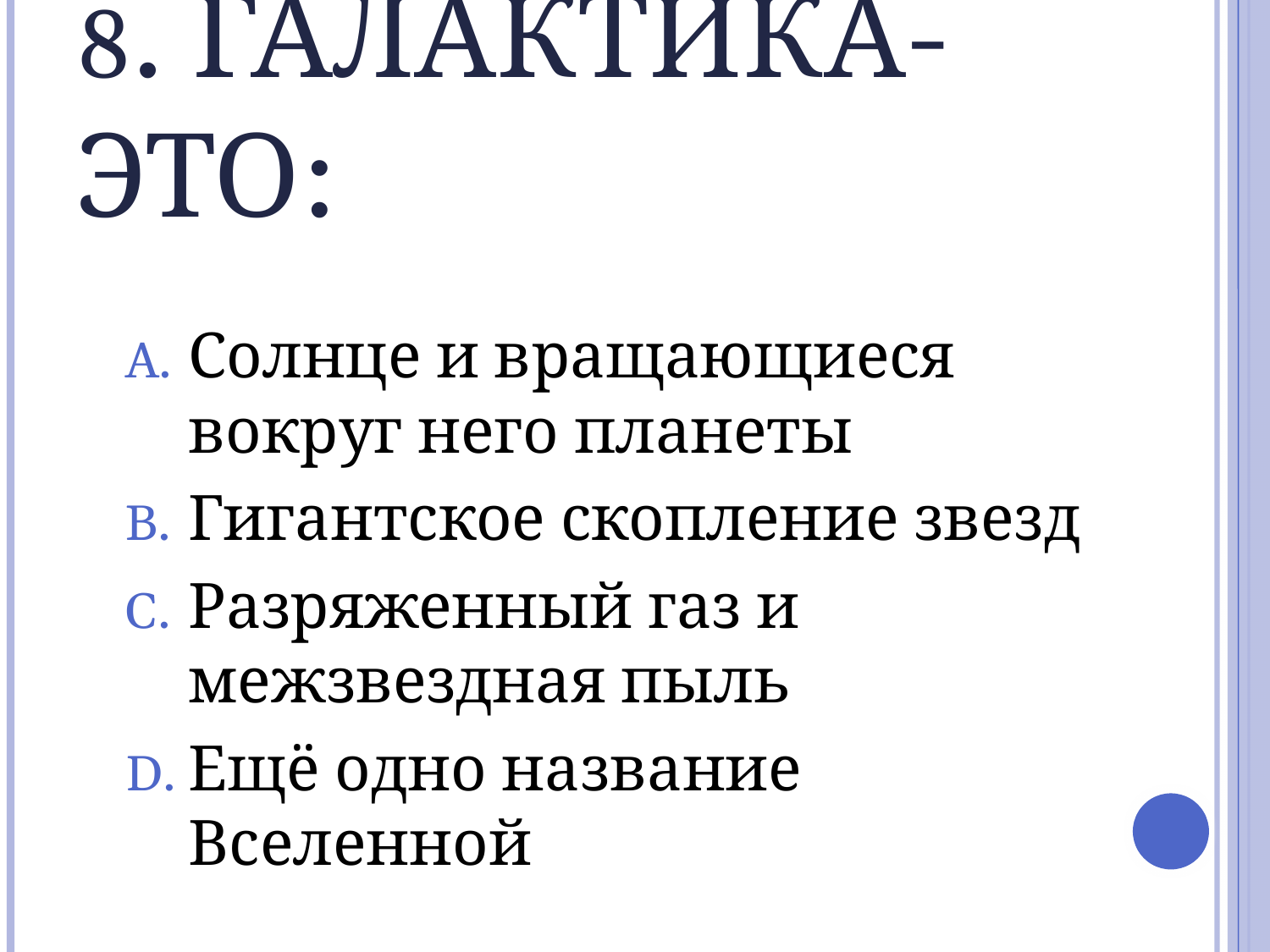

# 8. Галактика- это:

Солнце и вращающиеся вокруг него планеты
Гигантское скопление звезд
Разряженный газ и межзвездная пыль
Ещё одно название Вселенной